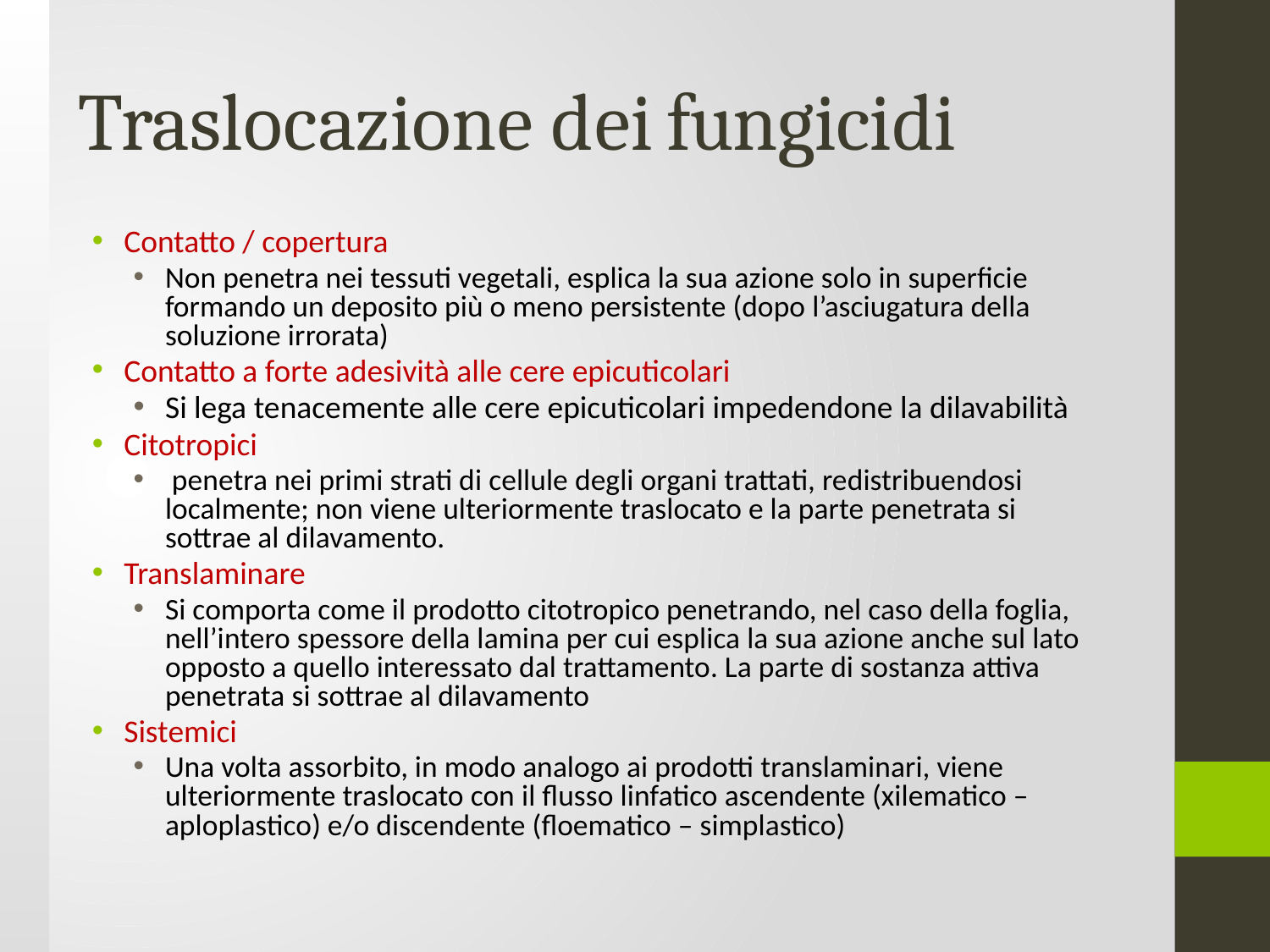

# Traslocazione dei fungicidi
Contatto / copertura
Non penetra nei tessuti vegetali, esplica la sua azione solo in superficie formando un deposito più o meno persistente (dopo l’asciugatura della soluzione irrorata)
Contatto a forte adesività alle cere epicuticolari
Si lega tenacemente alle cere epicuticolari impedendone la dilavabilità
Citotropici
 penetra nei primi strati di cellule degli organi trattati, redistribuendosi localmente; non viene ulteriormente traslocato e la parte penetrata si sottrae al dilavamento.
Translaminare
Si comporta come il prodotto citotropico penetrando, nel caso della foglia, nell’intero spessore della lamina per cui esplica la sua azione anche sul lato opposto a quello interessato dal trattamento. La parte di sostanza attiva penetrata si sottrae al dilavamento
Sistemici
Una volta assorbito, in modo analogo ai prodotti translaminari, viene ulteriormente traslocato con il flusso linfatico ascendente (xilematico – aploplastico) e/o discendente (floematico – simplastico)